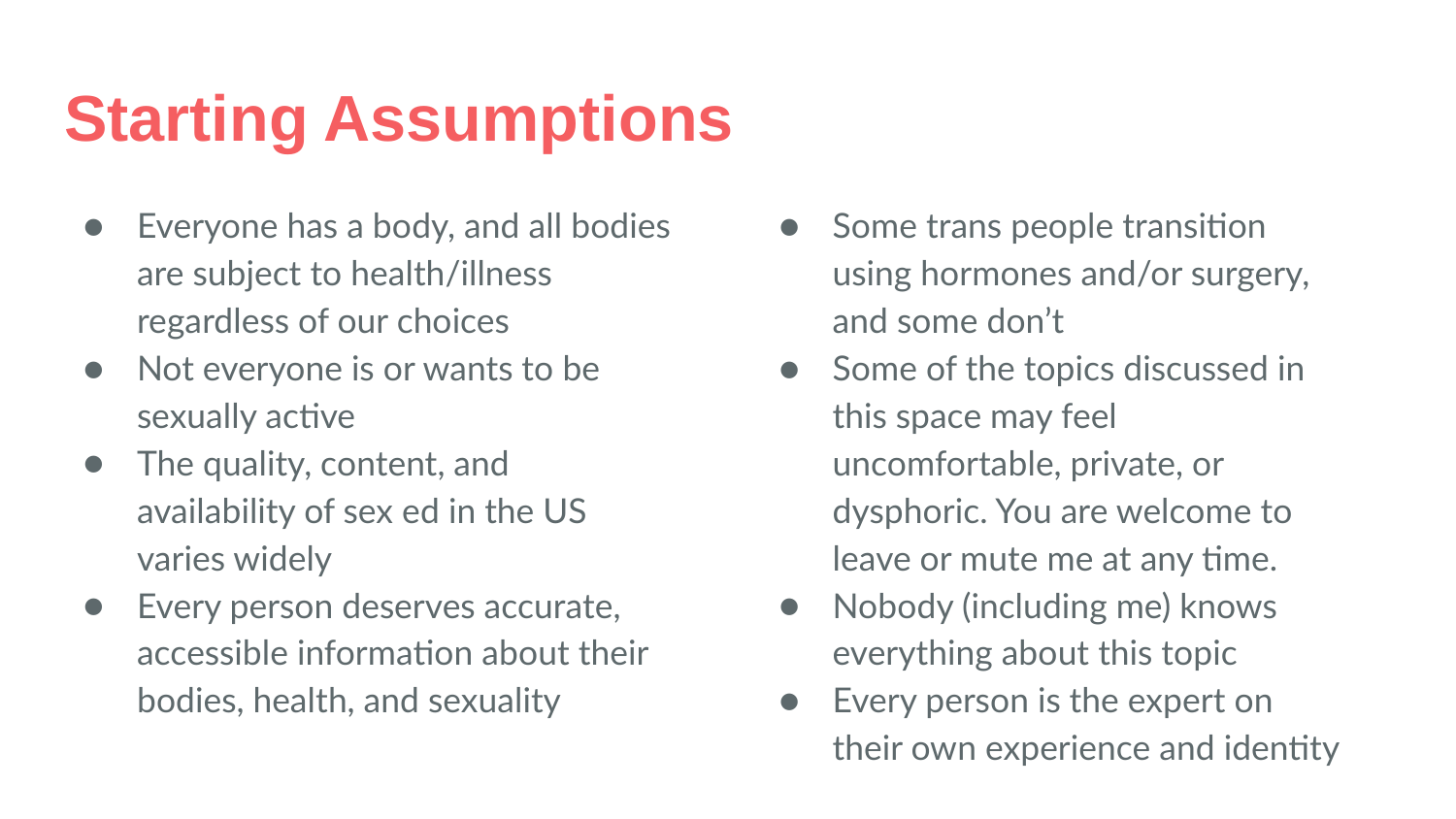

# Starting Assumptions
Everyone has a body, and all bodies are subject to health/illness regardless of our choices
Not everyone is or wants to be sexually active
The quality, content, and availability of sex ed in the US varies widely
Every person deserves accurate, accessible information about their bodies, health, and sexuality
Some trans people transition using hormones and/or surgery, and some don’t
Some of the topics discussed in this space may feel uncomfortable, private, or dysphoric. You are welcome to leave or mute me at any time.
Nobody (including me) knows everything about this topic
Every person is the expert on their own experience and identity